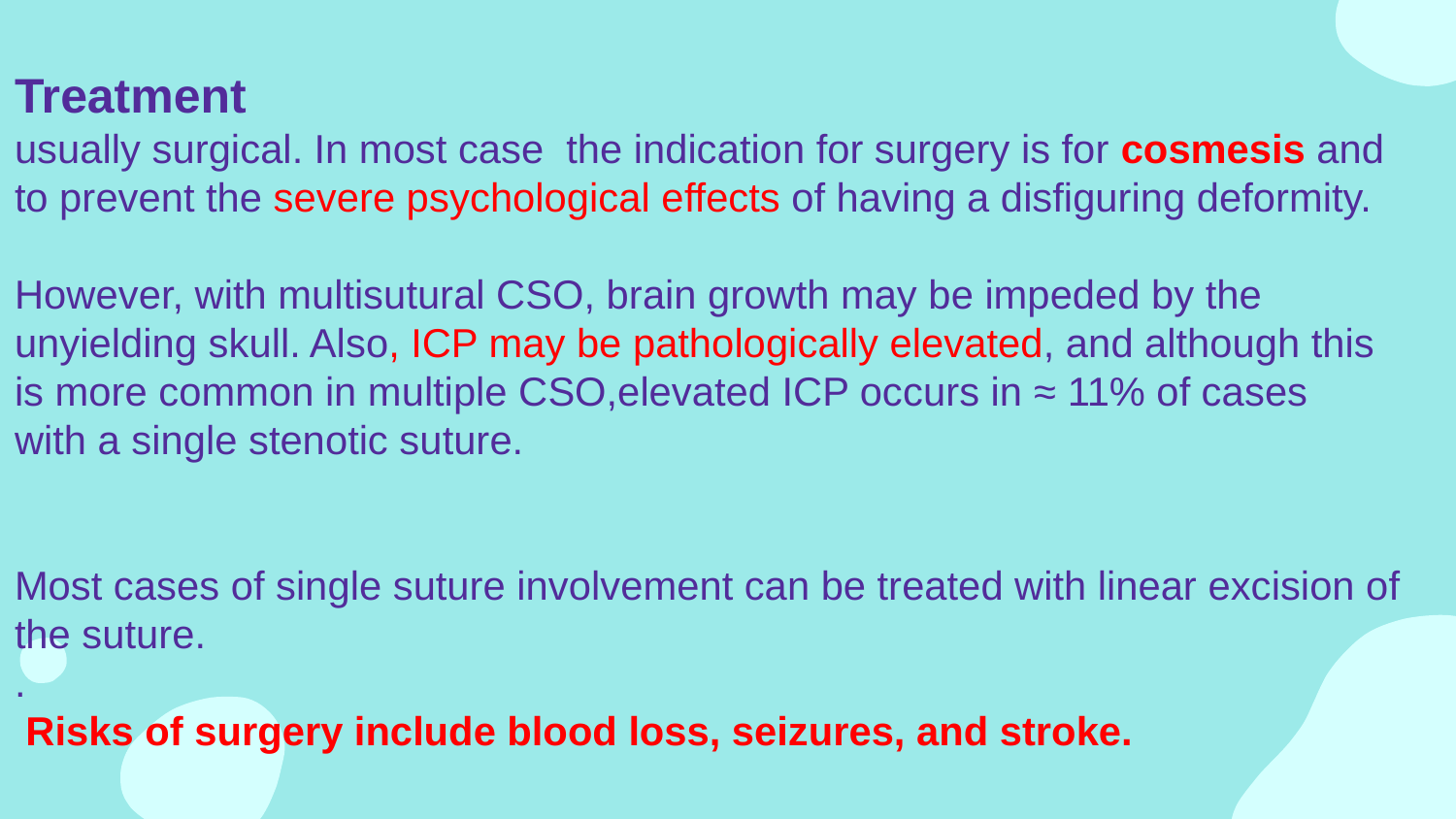

# Treatment usually surgical. In most case  the indication for surgery is for cosmesis and to prevent the severe psychological effects of having a disfiguring deformity. However, with multisutural CSO, brain growth may be impeded by the unyielding skull. Also, ICP may be pathologically elevated, and although this is more common in multiple CSO,elevated ICP occurs in ≈ 11% of cases with a single stenotic suture. Most cases of single suture involvement can be treated with linear excision of the suture. . Risks of surgery include blood loss, seizures, and stroke.